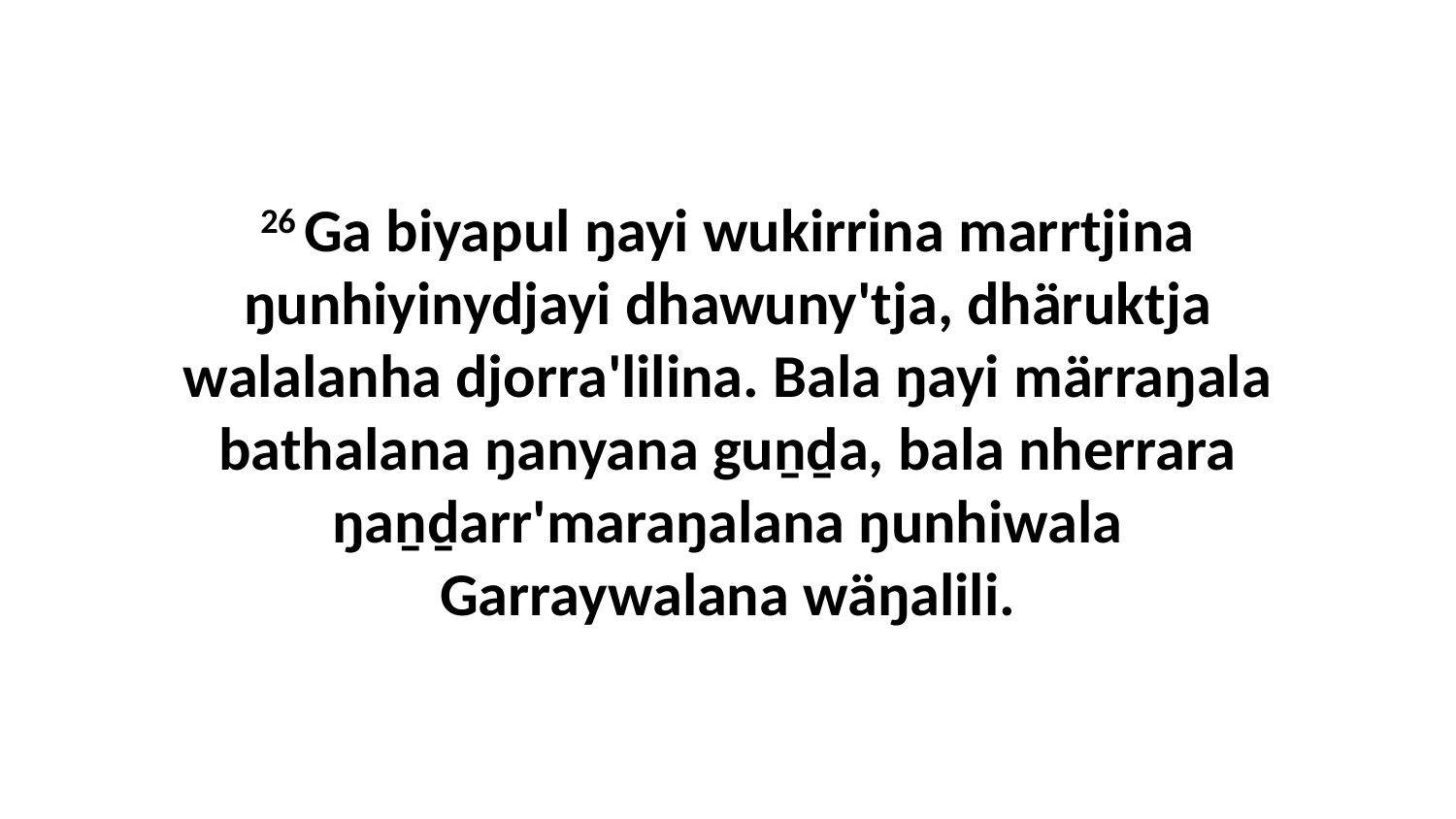

26 Ga biyapul ŋayi wukirrina marrtjina ŋunhiyinydjayi dhawuny'tja, dhäruktja walalanha djorra'lilina. Bala ŋayi märraŋala bathalana ŋanyana guṉḏa, bala nherrara ŋaṉḏarr'maraŋalana ŋunhiwala Garraywalana wäŋalili.